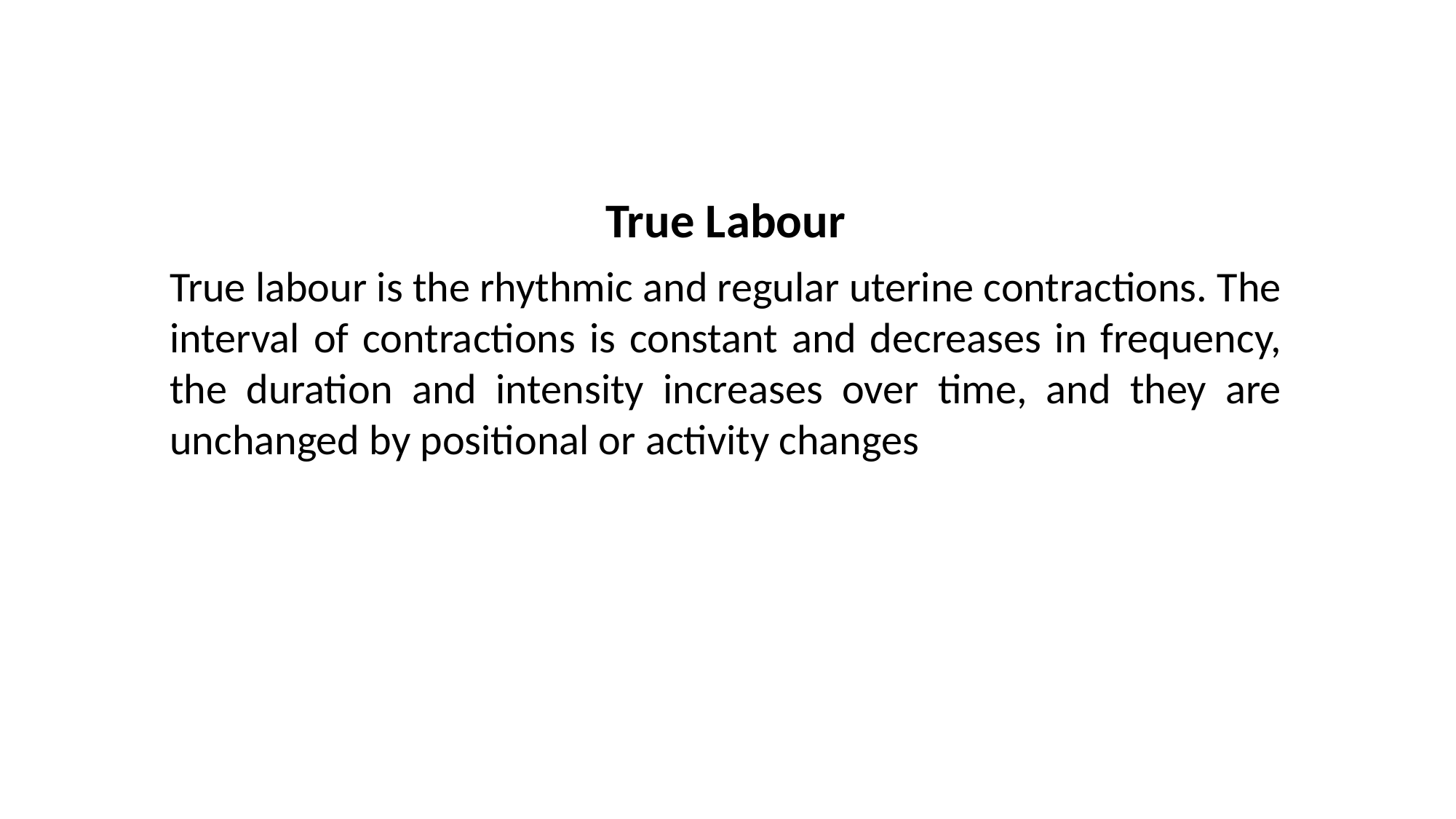

True Labour
True labour is the rhythmic and regular uterine contractions. The interval of contractions is constant and decreases in frequency, the duration and intensity increases over time, and they are unchanged by positional or activity changes